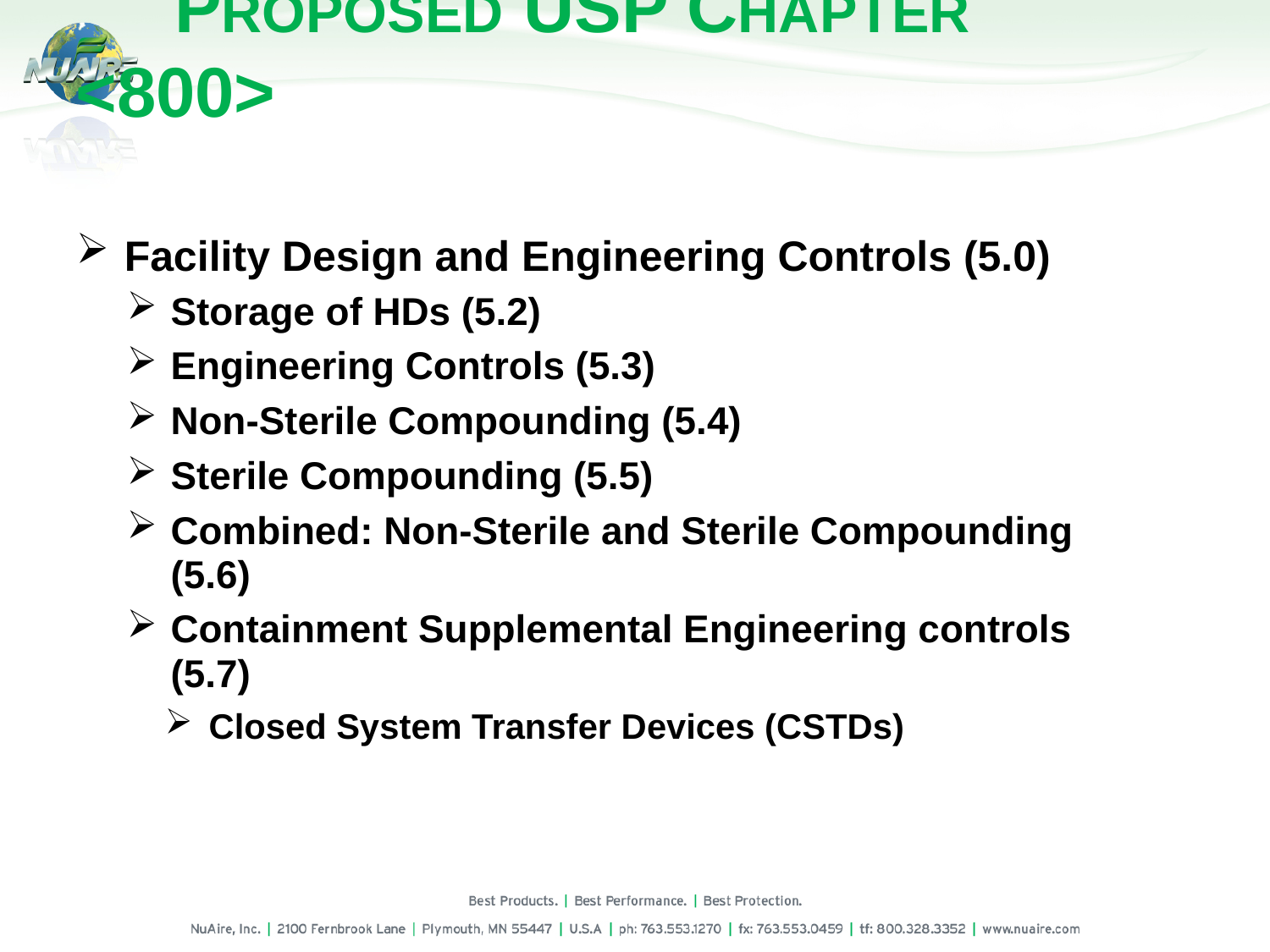

# Proposed USP Chapter <800>
Facility Design and Engineering Controls (5.0)
Storage of HDs (5.2)
Engineering Controls (5.3)
Non-Sterile Compounding (5.4)
Sterile Compounding (5.5)
Combined: Non-Sterile and Sterile Compounding (5.6)
Containment Supplemental Engineering controls (5.7)
Closed System Transfer Devices (CSTDs)